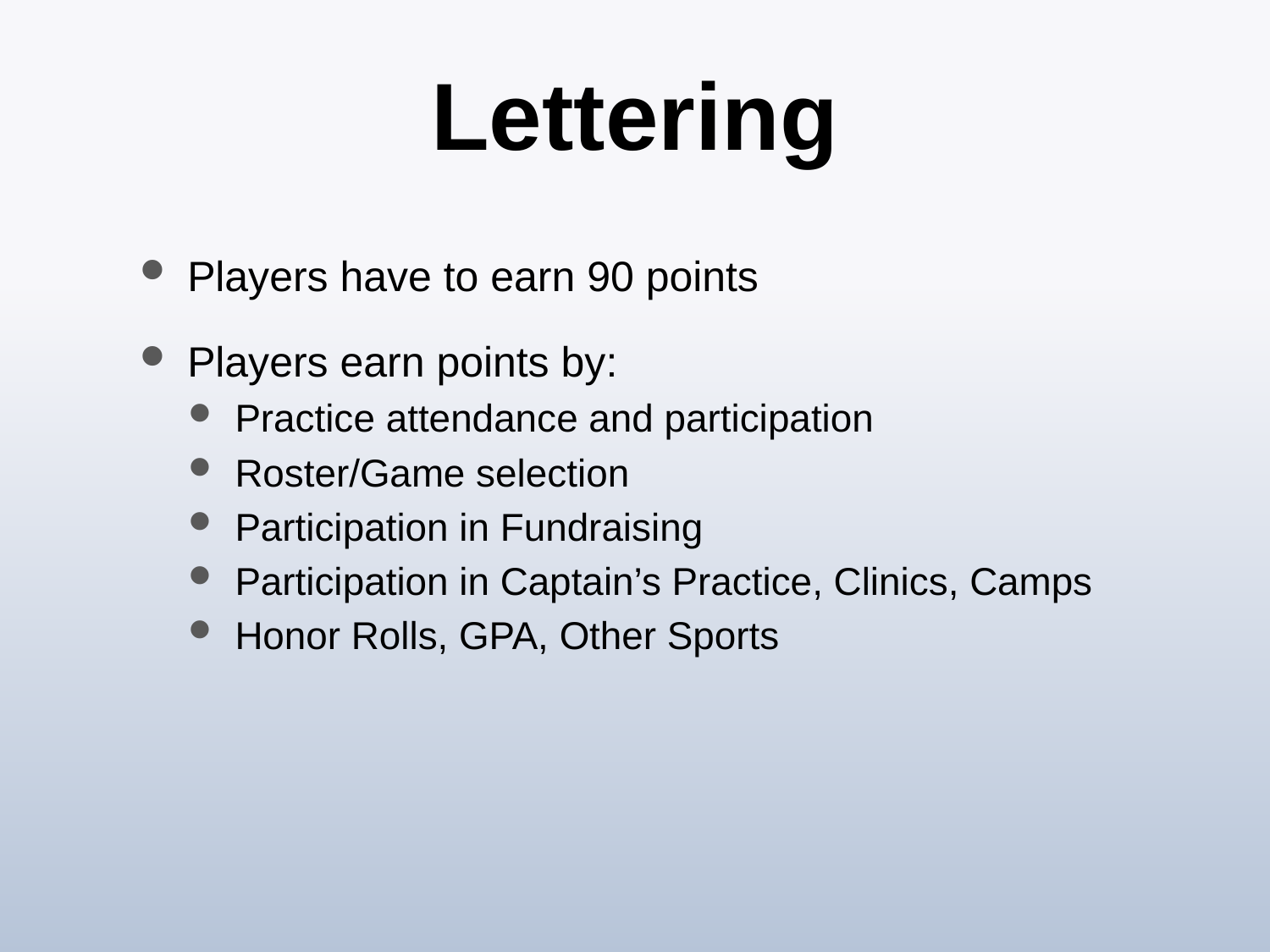

# Lettering
Players have to earn 90 points
Players earn points by:
Practice attendance and participation
Roster/Game selection
Participation in Fundraising
Participation in Captain’s Practice, Clinics, Camps
Honor Rolls, GPA, Other Sports